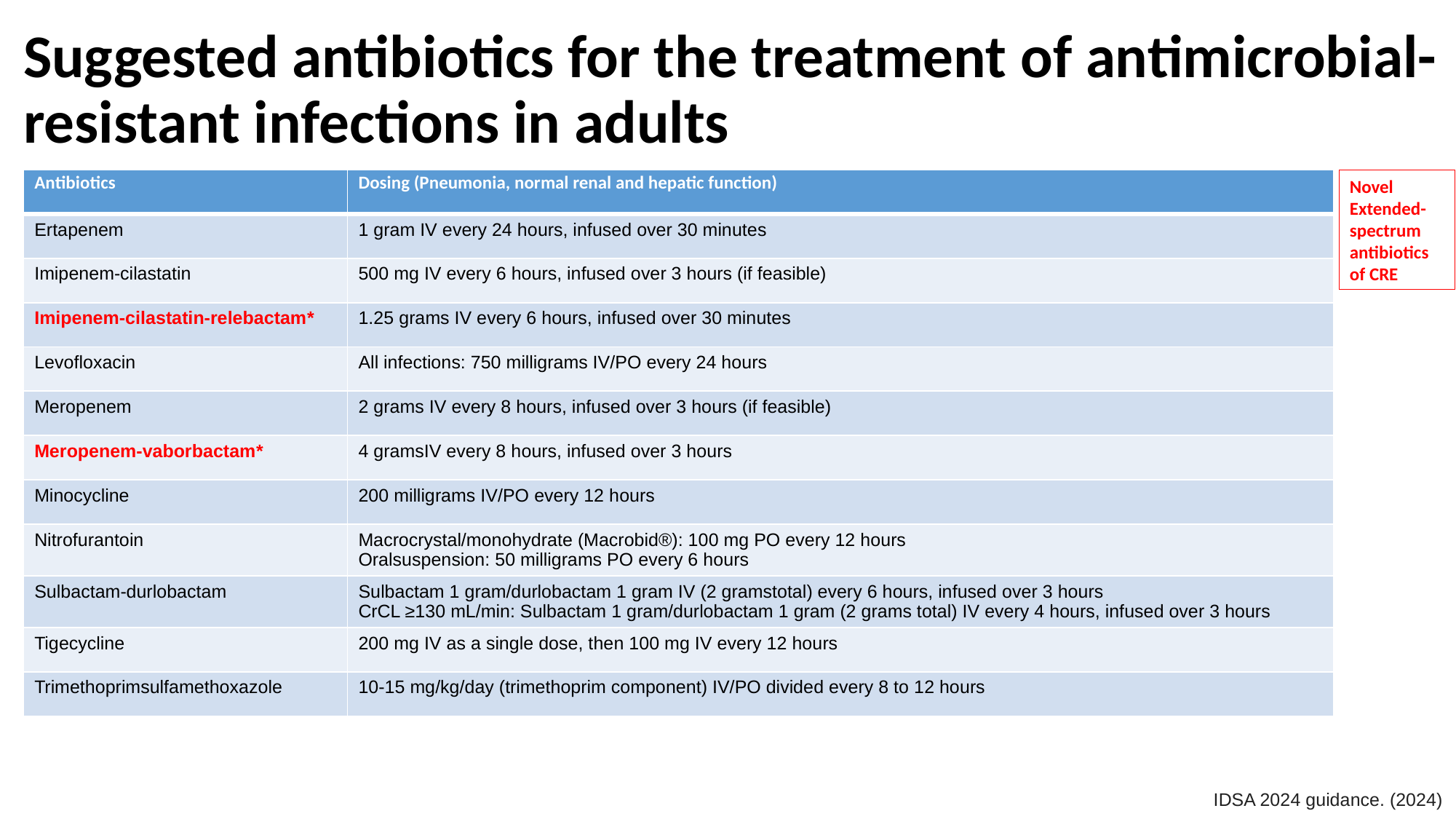

# Suggested antibiotics for the treatment of antimicrobial-resistant infections in adults
| Antibiotics | Dosing (Pneumonia, normal renal and hepatic function) |
| --- | --- |
| Ertapenem | 1 gram IV every 24 hours, infused over 30 minutes |
| Imipenem-cilastatin | 500 mg IV every 6 hours, infused over 3 hours (if feasible) |
| Imipenem-cilastatin-relebactam\* | 1.25 grams IV every 6 hours, infused over 30 minutes |
| Levofloxacin | All infections: 750 milligrams IV/PO every 24 hours |
| Meropenem | 2 grams IV every 8 hours, infused over 3 hours (if feasible) |
| Meropenem-vaborbactam\* | 4 gramsIV every 8 hours, infused over 3 hours |
| Minocycline | 200 milligrams IV/PO every 12 hours |
| Nitrofurantoin | Macrocrystal/monohydrate (Macrobid®): 100 mg PO every 12 hours Oralsuspension: 50 milligrams PO every 6 hours |
| Sulbactam-durlobactam | Sulbactam 1 gram/durlobactam 1 gram IV (2 gramstotal) every 6 hours, infused over 3 hours CrCL ≥130 mL/min: Sulbactam 1 gram/durlobactam 1 gram (2 grams total) IV every 4 hours, infused over 3 hours |
| Tigecycline | 200 mg IV as a single dose, then 100 mg IV every 12 hours |
| Trimethoprimsulfamethoxazole | 10-15 mg/kg/day (trimethoprim component) IV/PO divided every 8 to 12 hours |
Novel
Extended-spectrum
antibiotics
of CRE
IDSA 2024 guidance. (2024)